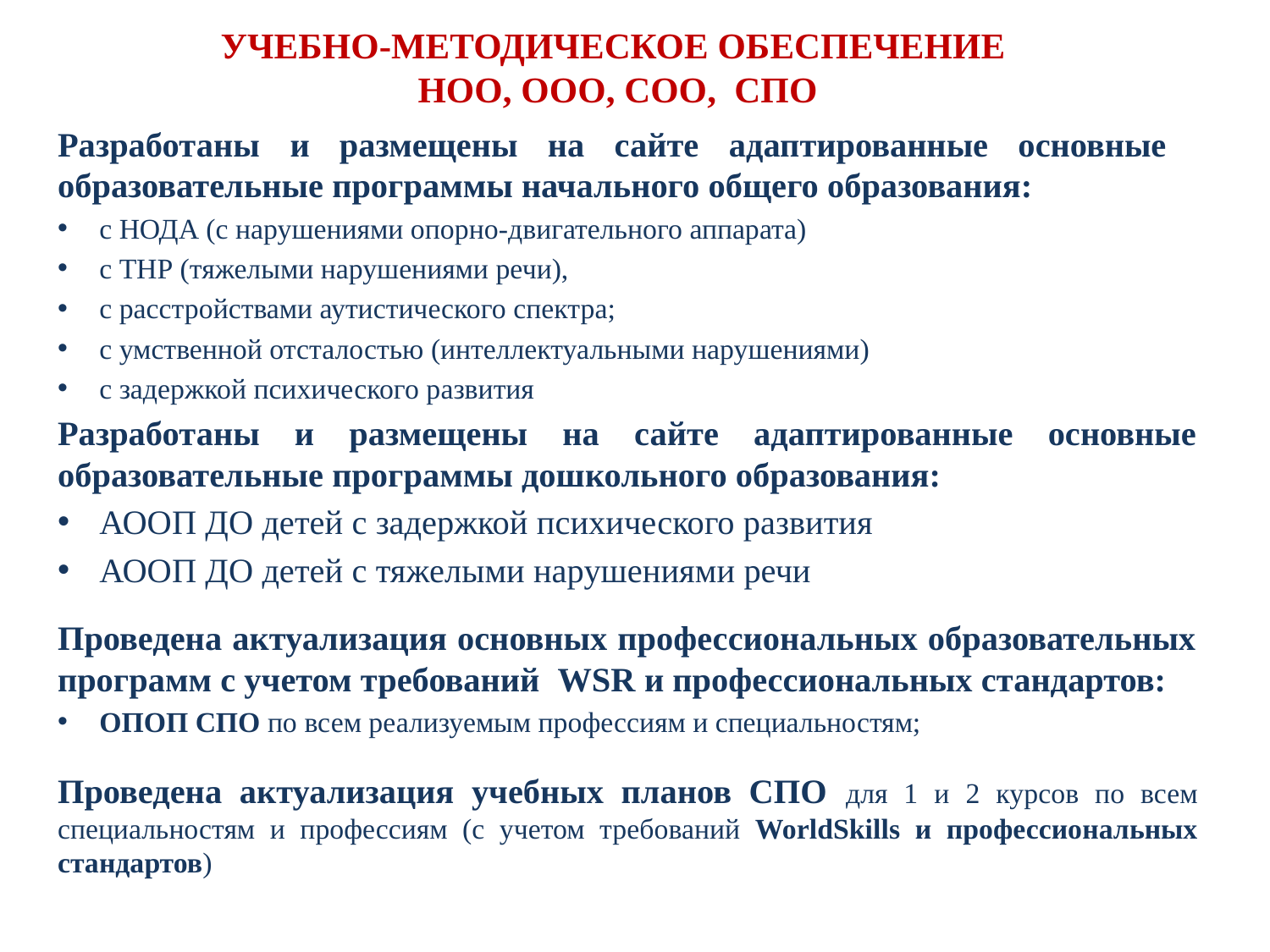

# УЧЕБНО-МЕТОДИЧЕСКОЕ ОБЕСПЕЧЕНИЕ НОО, ООО, СОО,  СПО
Разработаны и размещены на сайте адаптированные основные  образовательные программы начального общего образования:
с НОДА (с нарушениями опорно-двигательного аппарата)
с ТНР (тяжелыми нарушениями речи),
с расстройствами аутистического спектра;
с умственной отсталостью (интеллектуальными нарушениями)
с задержкой психического развития
Разработаны и размещены на сайте адаптированные основные образовательные программы дошкольного образования:
АООП ДО детей с задержкой психического развития
АООП ДО детей с тяжелыми нарушениями речи

Проведена актуализация основных профессиональных образовательных программ с учетом требований  WSR и профессиональных стандартов:
ОПОП СПО по всем реализуемым профессиям и специальностям;

Проведена актуализация учебных планов СПО для 1 и 2 курсов по всем специальностям и профессиям (с учетом требований WorldSkills и профессиональных стандартов)